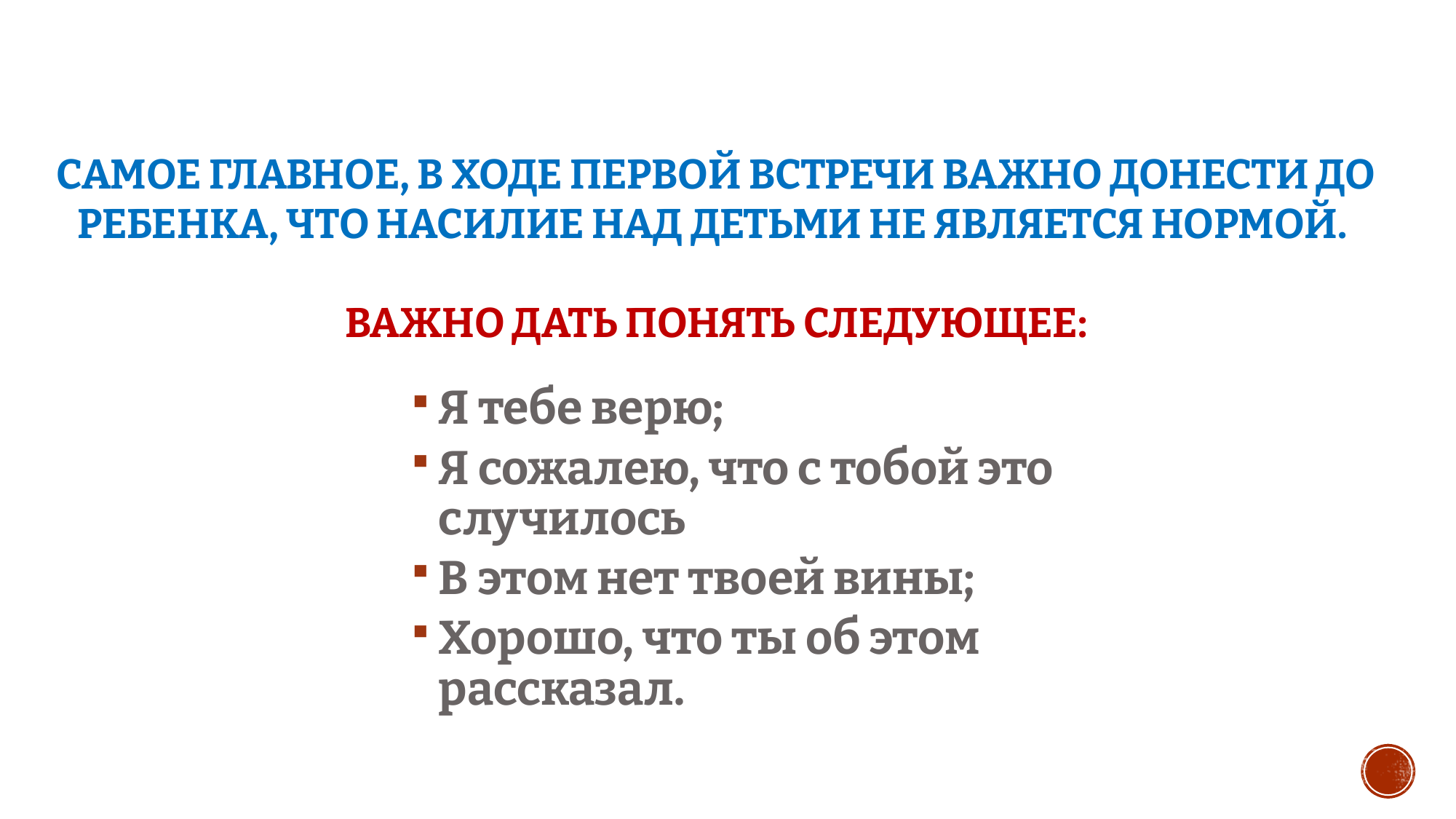

# Самое главное, в ходе первой встречи важно донести до ребенка, что насилие над детьми не является нормой. Важно дать понять следующее:
Я тебе верю;
Я сожалею, что с тобой это случилось
В этом нет твоей вины;
Хорошо, что ты об этом рассказал.